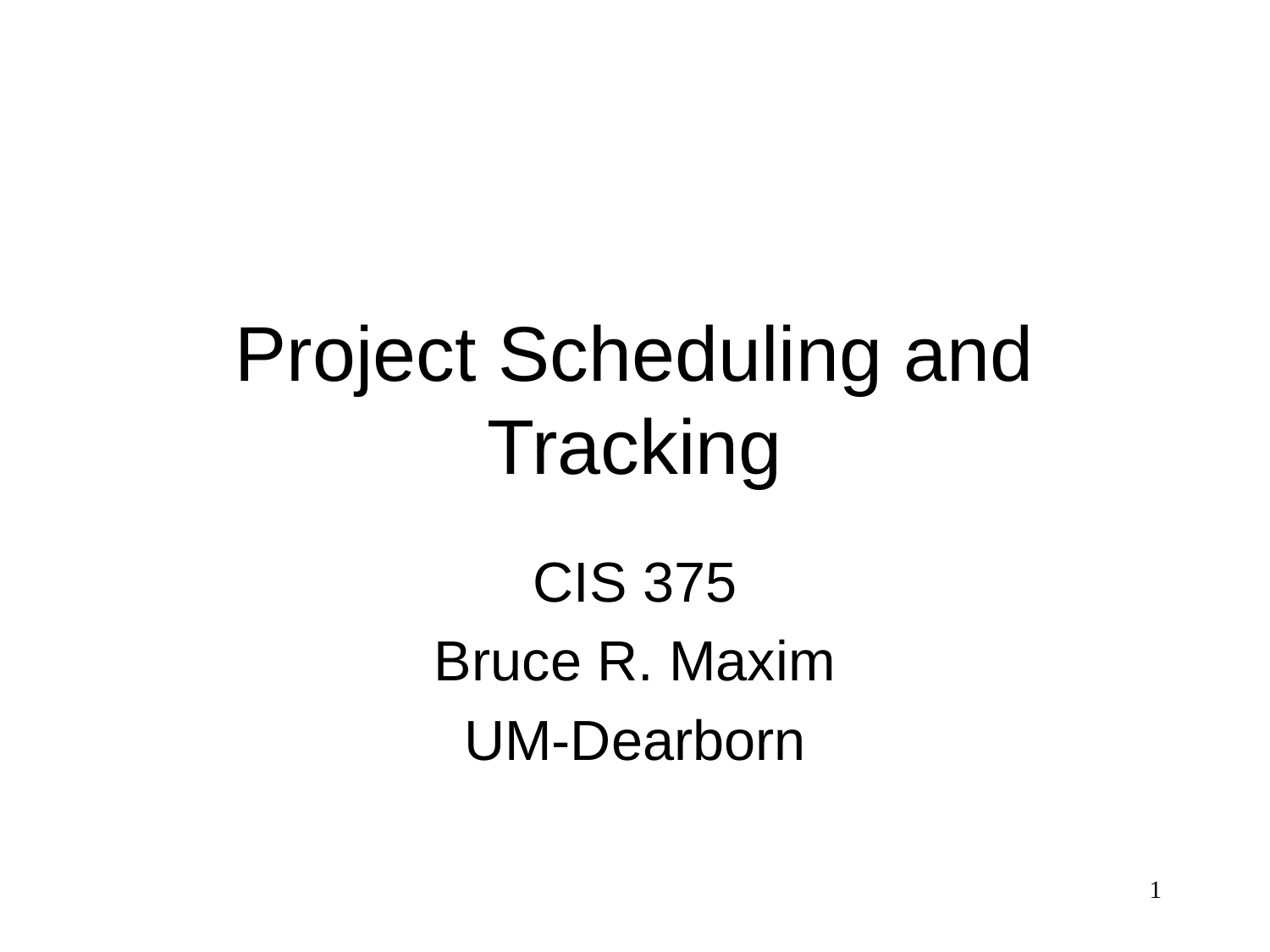

# Project Scheduling and Tracking
CIS 375
Bruce R. Maxim
UM-Dearborn
1